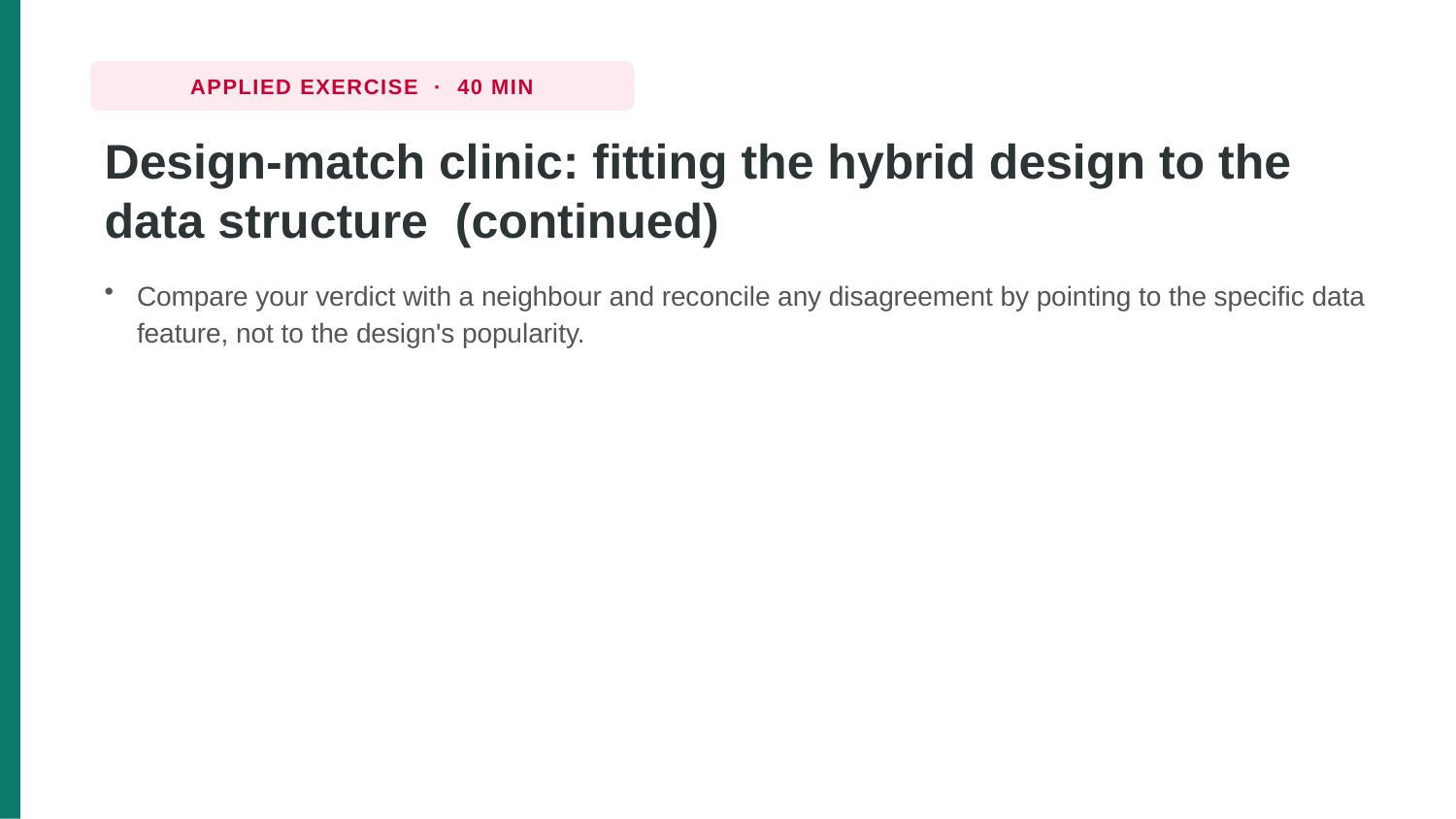

APPLIED EXERCISE  ·  40 MIN
Design-match clinic: fitting the hybrid design to the data structure  (continued)
Compare your verdict with a neighbour and reconcile any disagreement by pointing to the specific data feature, not to the design's popularity.